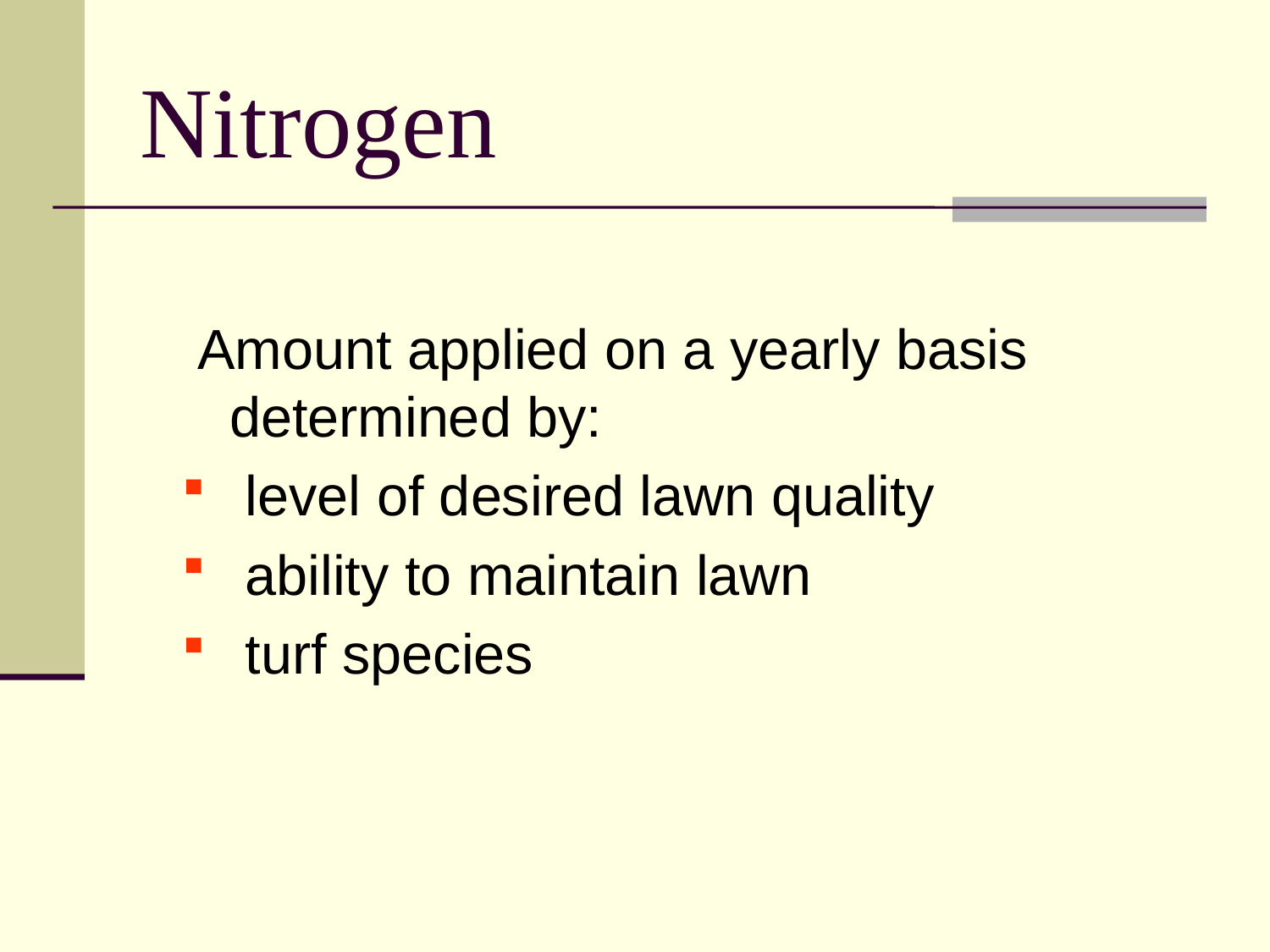

# Nitrogen
 Amount applied on a yearly basis determined by:
 level of desired lawn quality
 ability to maintain lawn
 turf species